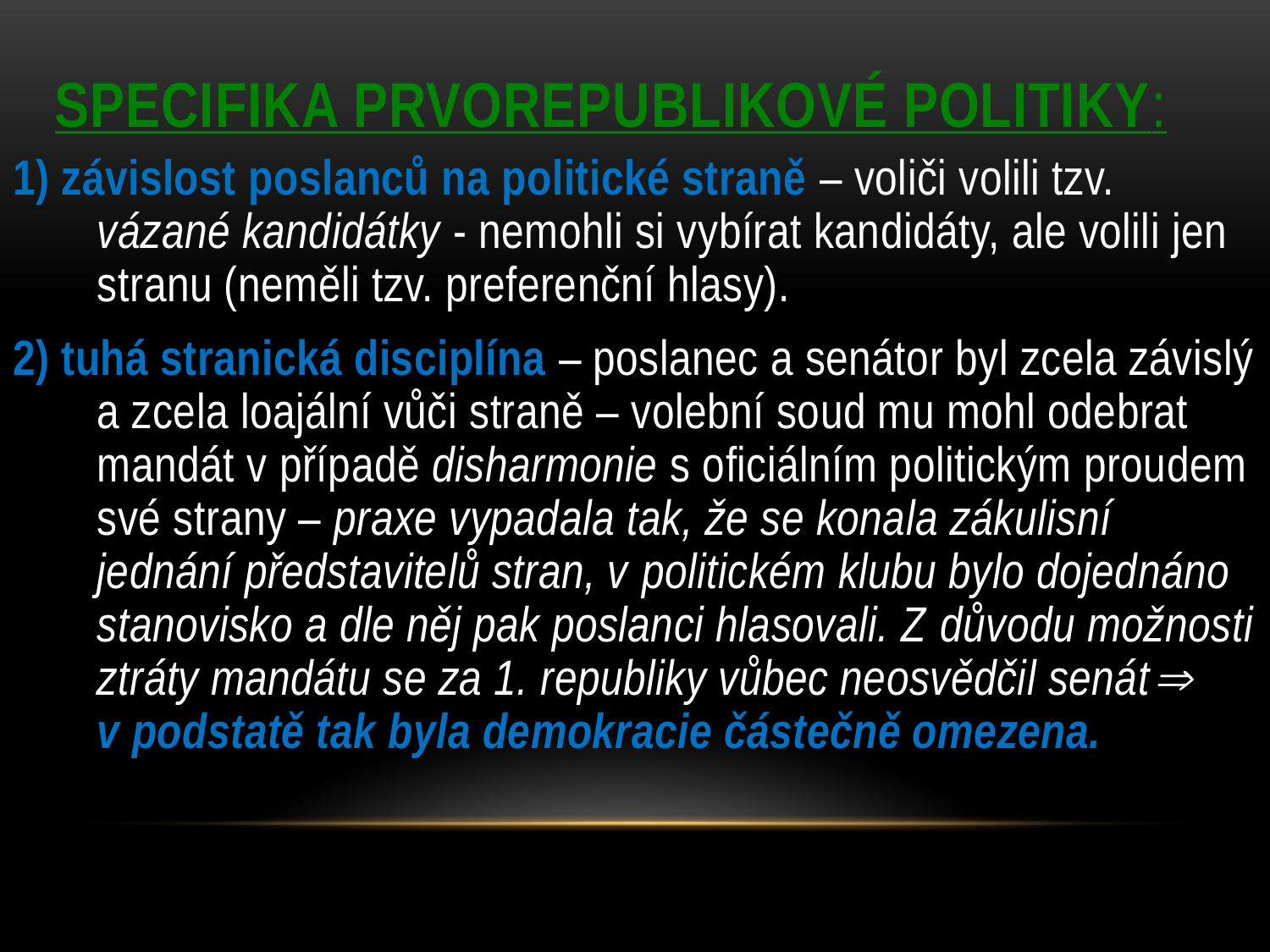

# Specifika prvorepublikové politiky:
1) závislost poslanců na politické straně – voliči volili tzv. vázané kandidátky - nemohli si vybírat kandidáty, ale volili jen stranu (neměli tzv. preferenční hlasy).
2) tuhá stranická disciplína – poslanec a senátor byl zcela závislý a zcela loajální vůči straně – volební soud mu mohl odebrat mandát v případě disharmonie s oficiálním politickým proudem své strany – praxe vypadala tak, že se konala zákulisní jednání představitelů stran, v politickém klubu bylo dojednáno stanovisko a dle něj pak poslanci hlasovali. Z důvodu možnosti ztráty mandátu se za 1. republiky vůbec neosvědčil senát⇒ v podstatě tak byla demokracie částečně omezena.